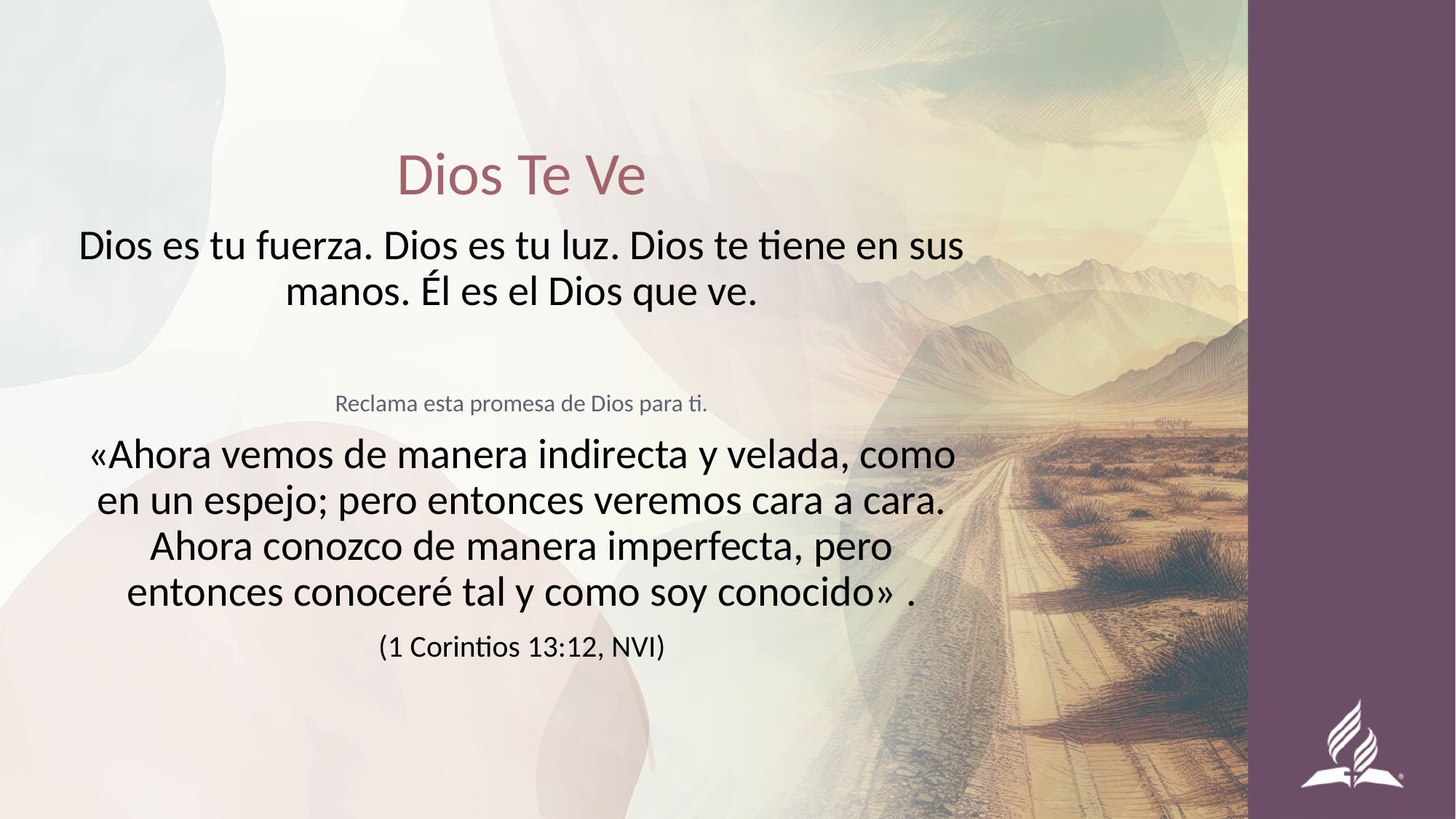

Dios Te Ve
Dios es tu fuerza. Dios es tu luz. Dios te tiene en sus manos. Él es el Dios que ve.

Reclama esta promesa de Dios para ti.
«Ahora vemos de manera indirecta y velada, como en un espejo; pero entonces veremos cara a cara. Ahora conozco de manera imperfecta, pero entonces conoceré tal y como soy conocido» .
(1 Corintios 13:12, NVI)